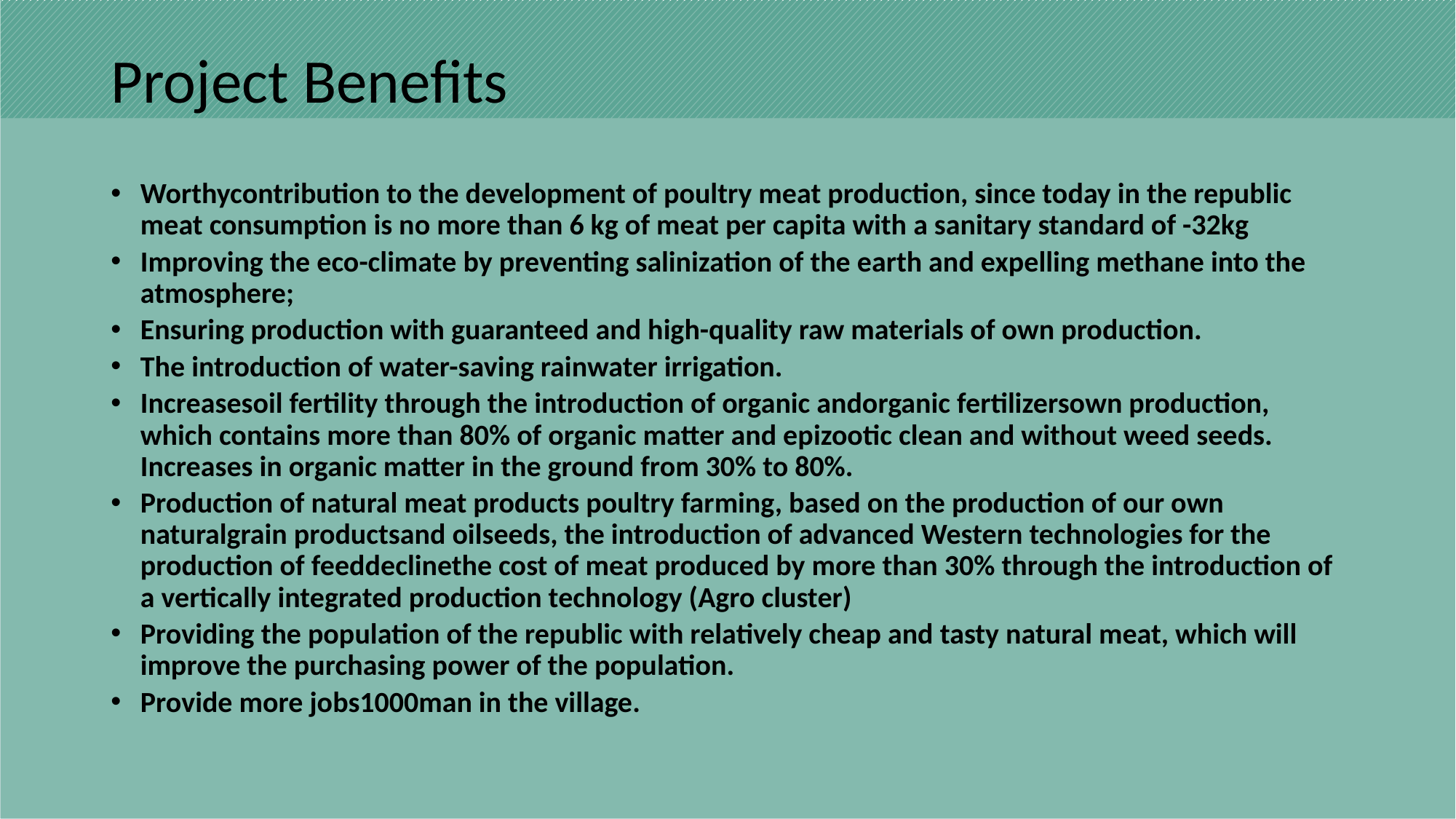

# Project Benefits

Worthycontribution to the development of poultry meat production, since today in the republic meat consumption is no more than 6 kg of meat per capita with a sanitary standard of -32kg
Improving the eco-climate by preventing salinization of the earth and expelling methane into the atmosphere;
Ensuring production with guaranteed and high-quality raw materials of own production.
The introduction of water-saving rainwater irrigation.
Increasesoil fertility through the introduction of organic andorganic fertilizersown production, which contains more than 80% of organic matter and epizootic clean and without weed seeds. Increases in organic matter in the ground from 30% to 80%.
Production of natural meat products poultry farming, based on the production of our own naturalgrain productsand oilseeds, the introduction of advanced Western technologies for the production of feeddeclinethe cost of meat produced by more than 30% through the introduction of a vertically integrated production technology (Agro cluster)
Providing the population of the republic with relatively cheap and tasty natural meat, which will improve the purchasing power of the population.
Provide more jobs1000man in the village.